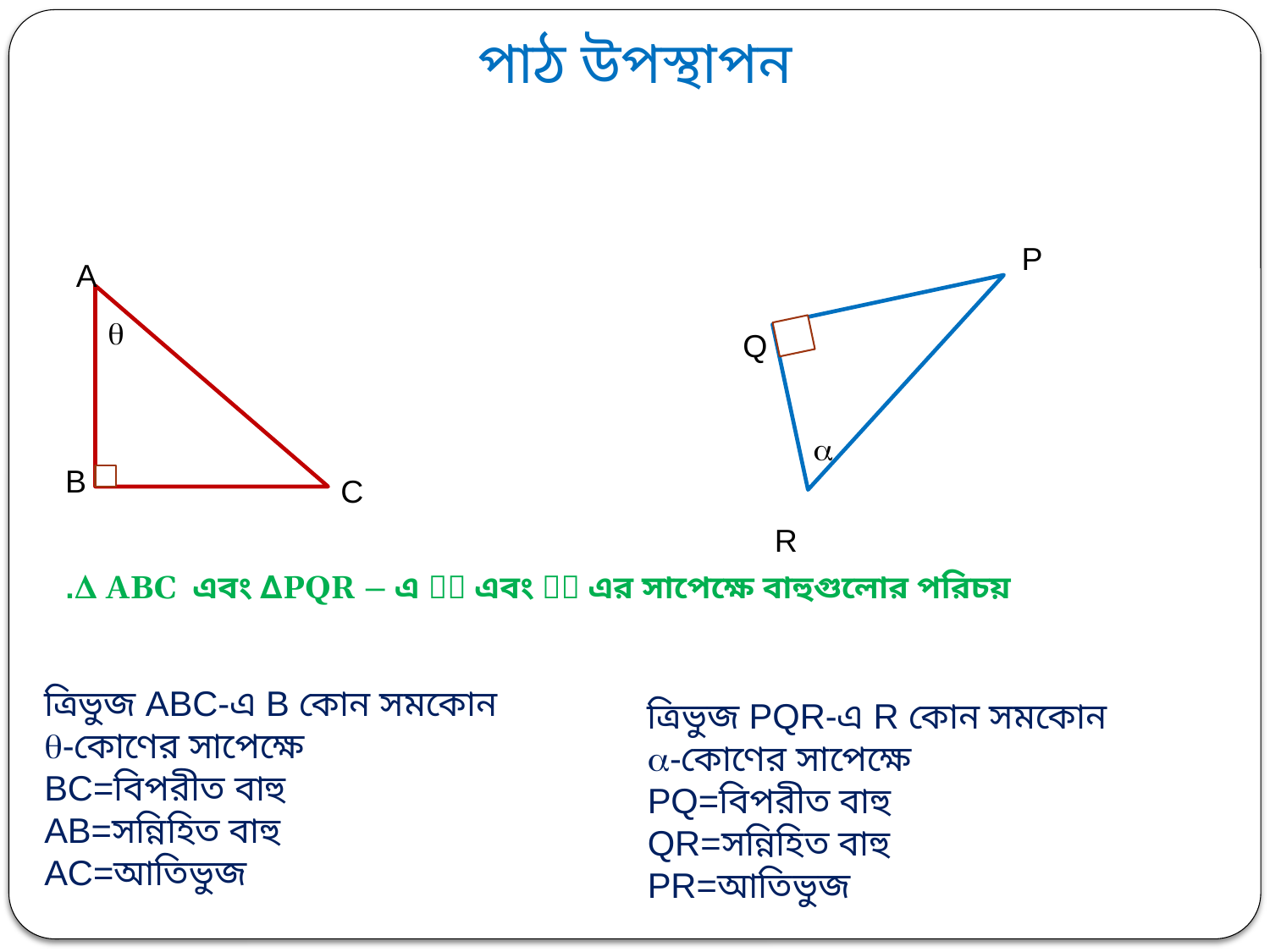

পাঠ উপস্থাপন
     A
    P
        Q

θ

  α
B

C
   R
.∆ ABC  এবং ∆PQR – এ ∠θ এবং ∠α এর সাপেক্ষে বাহুগুলোর পরিচয়

ত্রিভুজ ABC-এ B কোন সমকোন
θ-কোণের সাপেক্ষে
BC=বিপরীত বাহু
AB=সন্নিহিত বাহু
AC=আতিভুজ
ত্রিভুজ PQR-এ R কোন সমকোন
α-কোণের সাপেক্ষে
PQ=বিপরীত বাহু
QR=সন্নিহিত বাহু
PR=আতিভুজ